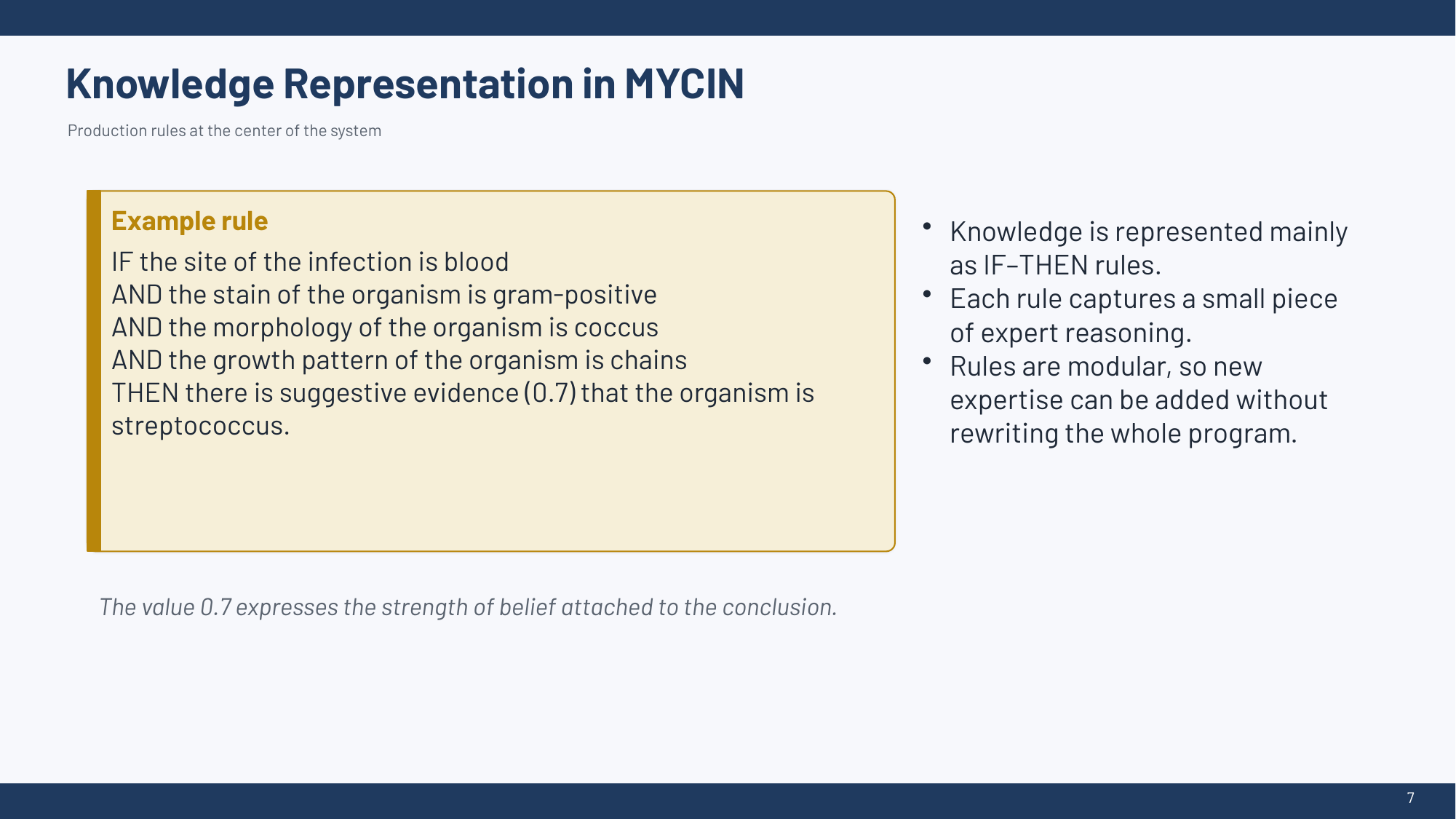

Knowledge Representation in MYCIN
Production rules at the center of the system

Example rule
Knowledge is represented mainly as IF–THEN rules.
Each rule captures a small piece of expert reasoning.
Rules are modular, so new expertise can be added without rewriting the whole program.
IF the site of the infection is blood
AND the stain of the organism is gram-positive
AND the morphology of the organism is coccus
AND the growth pattern of the organism is chains
THEN there is suggestive evidence (0.7) that the organism is streptococcus.
The value 0.7 expresses the strength of belief attached to the conclusion.
7